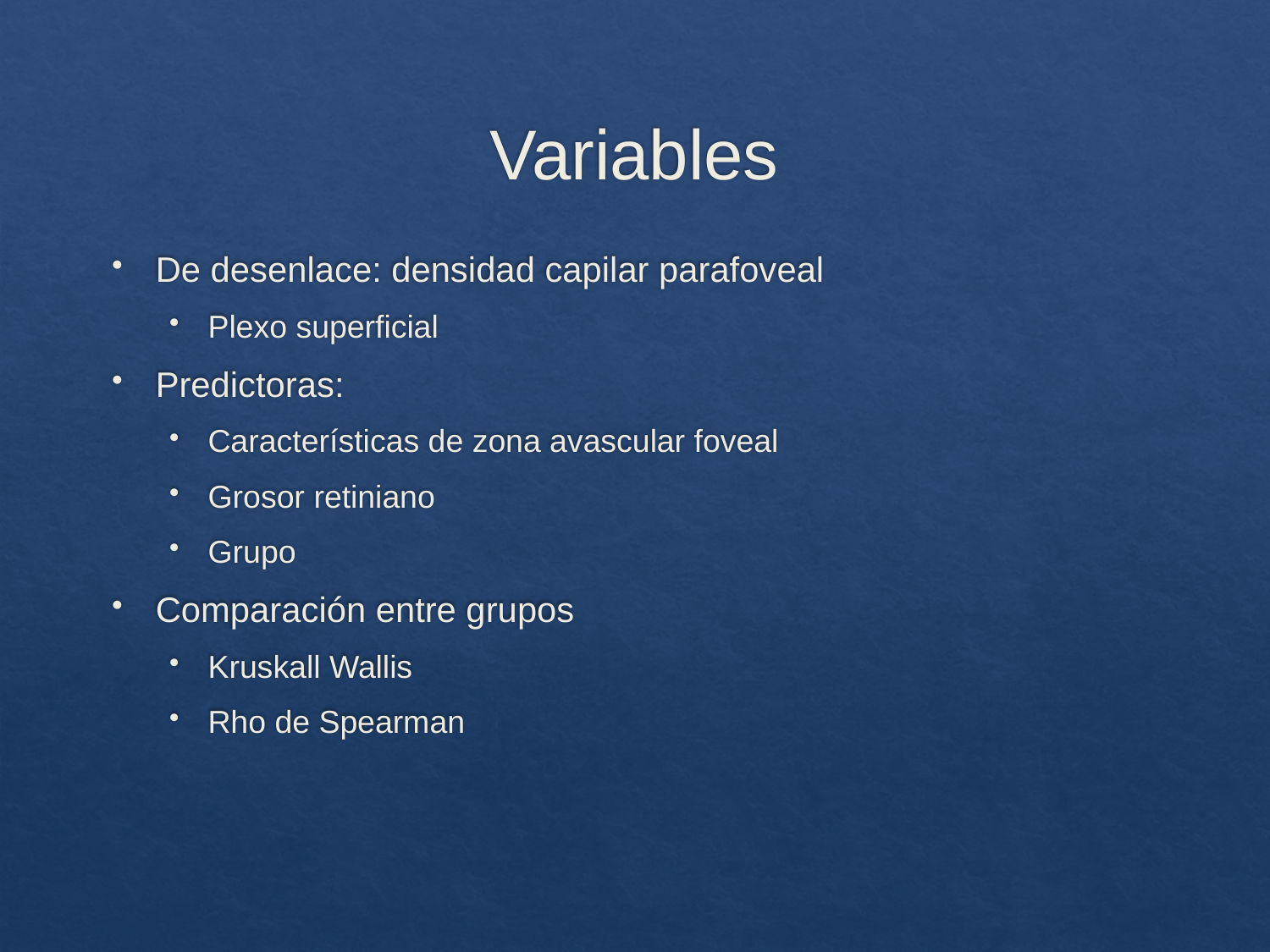

# Variables
De desenlace: densidad capilar parafoveal
Plexo superficial
Predictoras:
Características de zona avascular foveal
Grosor retiniano
Grupo
Comparación entre grupos
Kruskall Wallis
Rho de Spearman